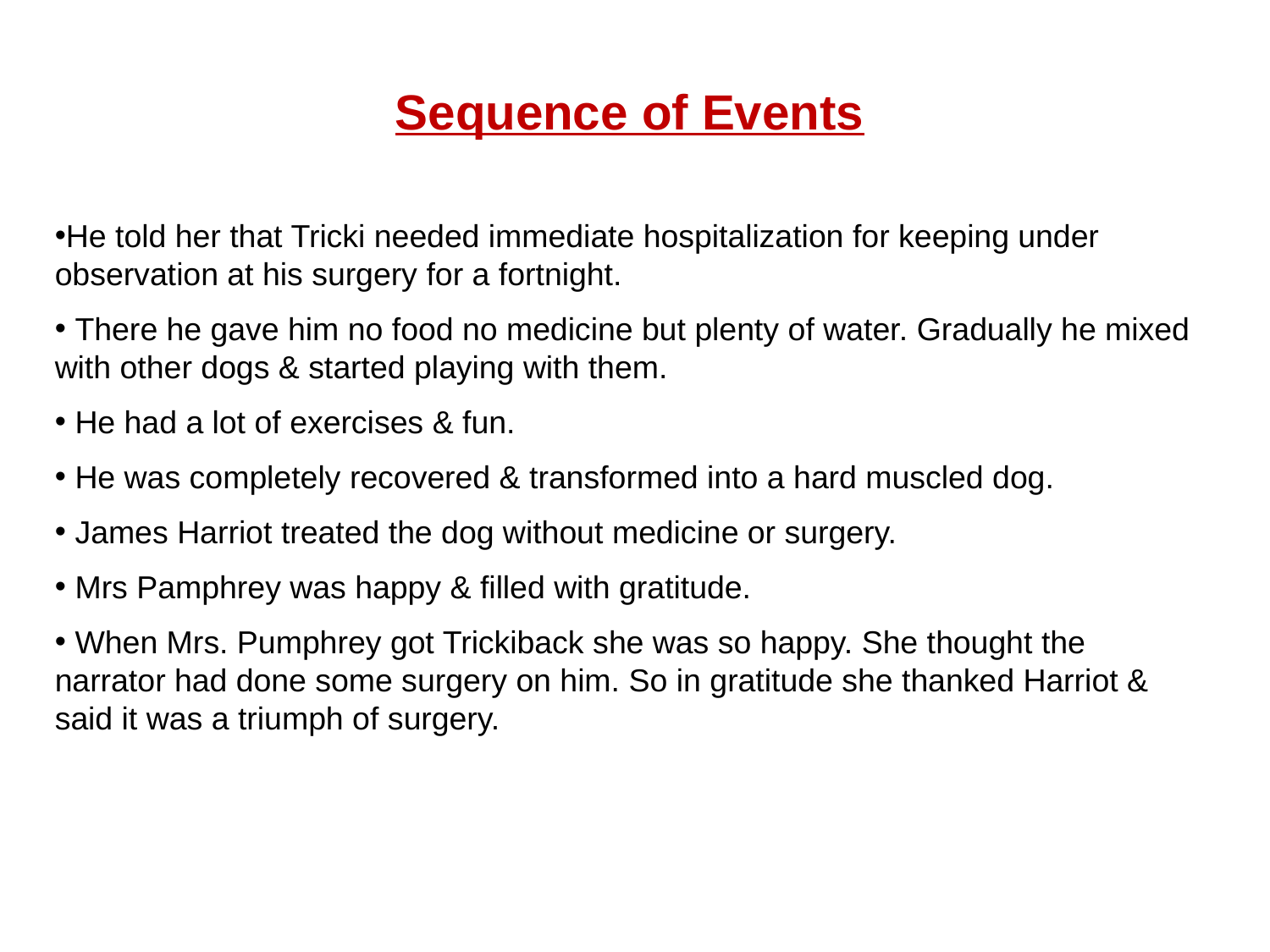

Sequence of Events

He told her that Tricki needed immediate hospitalization for keeping under observation at his surgery for a fortnight.

 There he gave him no food no medicine but plenty of water. Gradually he mixed with other dogs & started playing with them.

 He had a lot of exercises & fun.

 He was completely recovered & transformed into a hard muscled dog.

 James Harriot treated the dog without medicine or surgery.

 Mrs Pamphrey was happy & filled with gratitude.

 When Mrs. Pumphrey got Trickiback she was so happy. She thought the narrator had done some surgery on him. So in gratitude she thanked Harriot & said it was a triumph of surgery.